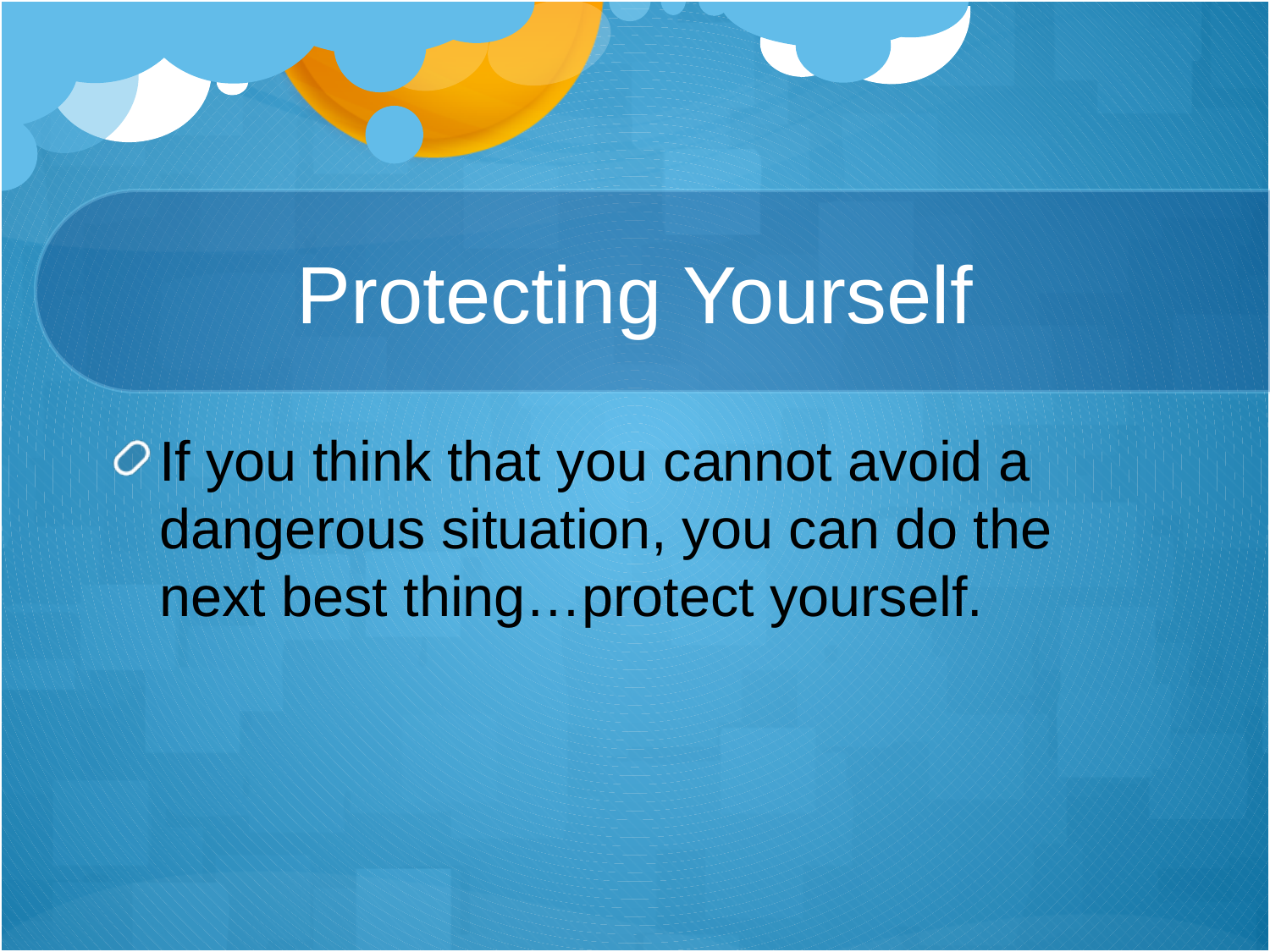

# Protecting Yourself
If you think that you cannot avoid a dangerous situation, you can do the next best thing…protect yourself.